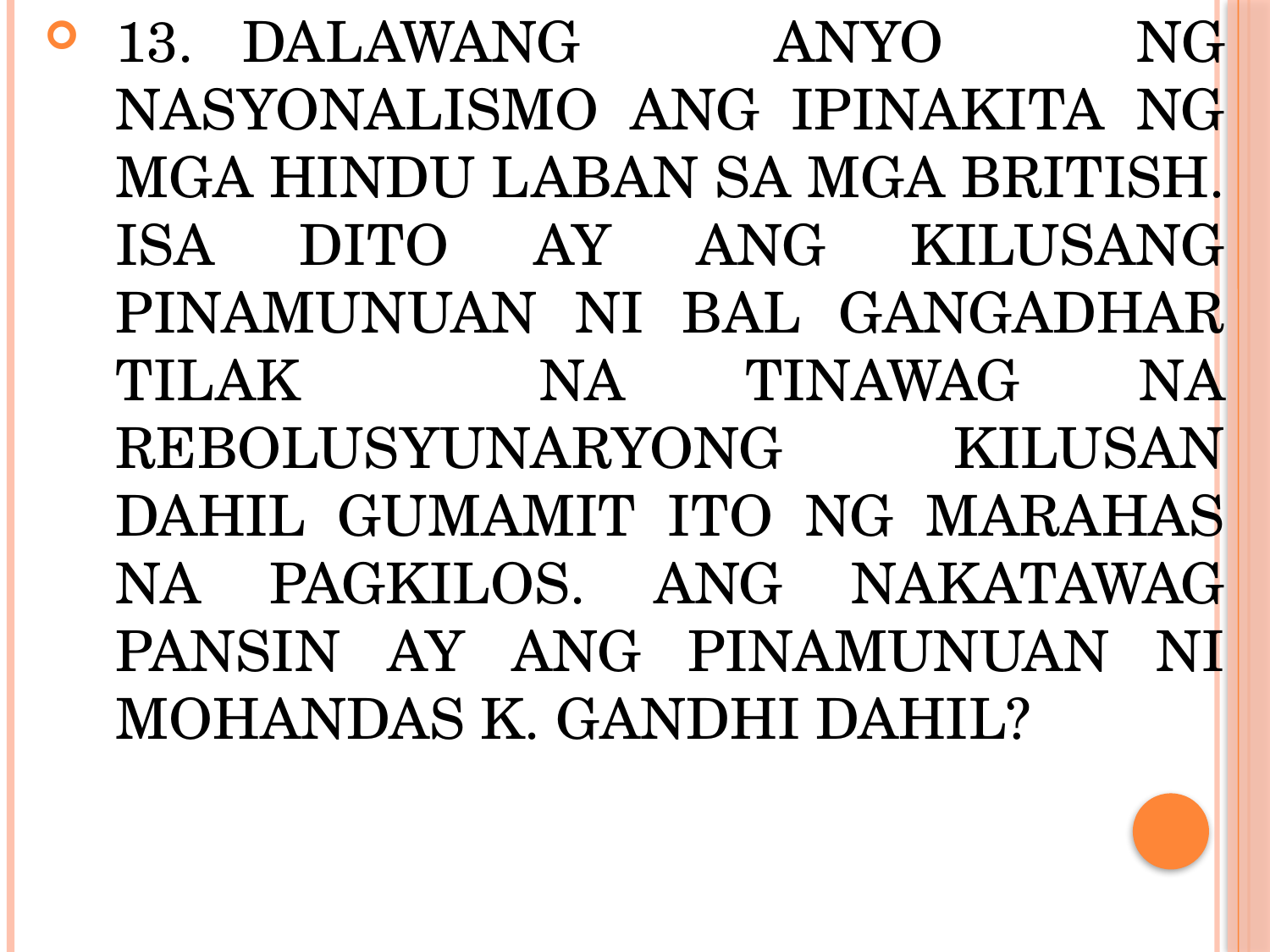

13.	DALAWANG ANYO NG NASYONALISMO ANG IPINAKITA NG MGA HINDU LABAN SA MGA BRITISH. ISA DITO AY ANG KILUSANG PINAMUNUAN NI BAL GANGADHAR TILAK  NA TINAWAG NA REBOLUSYUNARYONG KILUSAN DAHIL GUMAMIT ITO NG MARAHAS NA PAGKILOS. ANG NAKATAWAG PANSIN AY ANG PINAMUNUAN NI MOHANDAS K. GANDHI DAHIL?